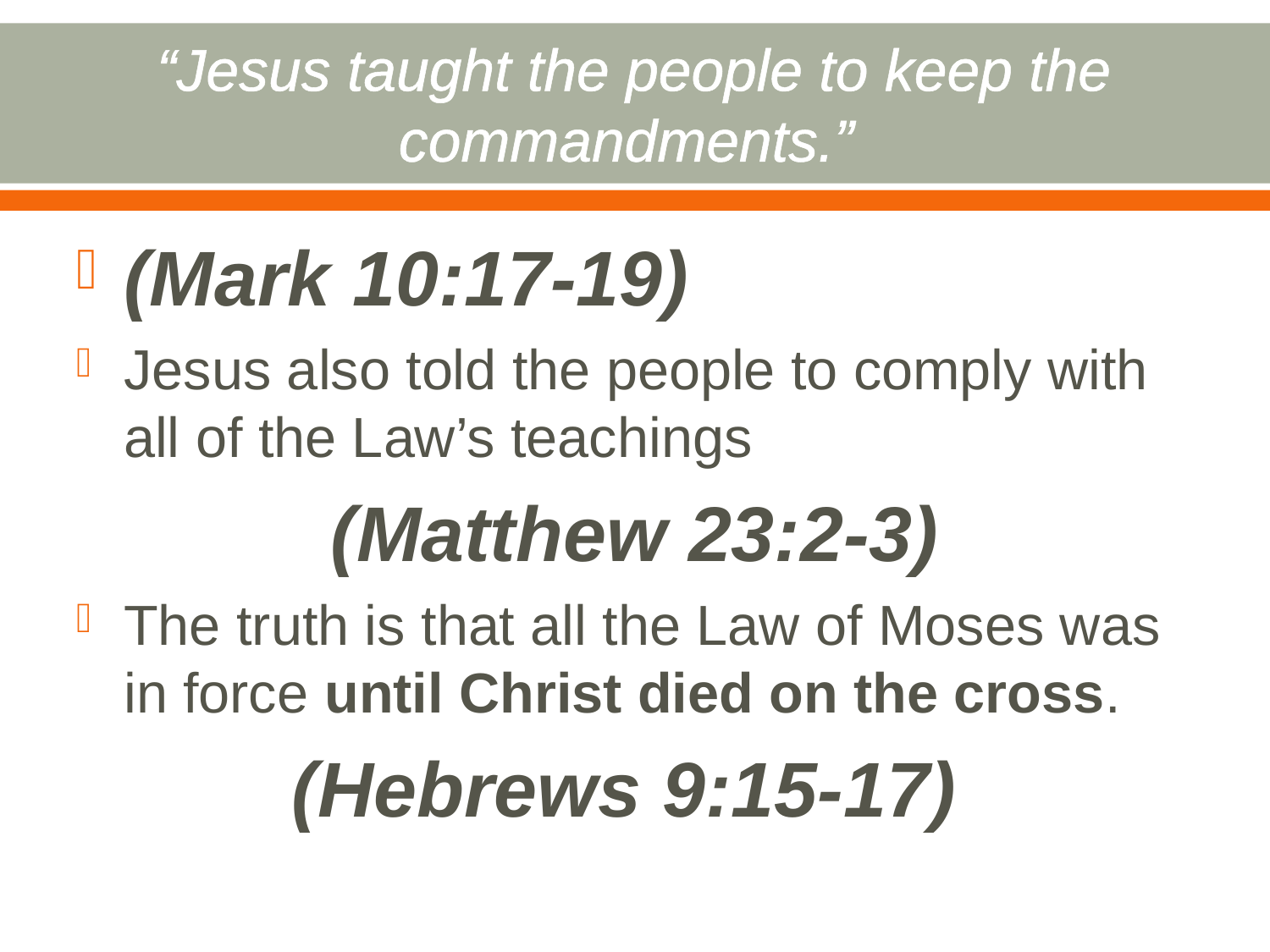

# “Jesus taught the people to keep the commandments.”
(Mark 10:17-19)
Jesus also told the people to comply with all of the Law’s teachings
 (Matthew 23:2-3)
The truth is that all the Law of Moses was in force until Christ died on the cross.
(Hebrews 9:15-17)